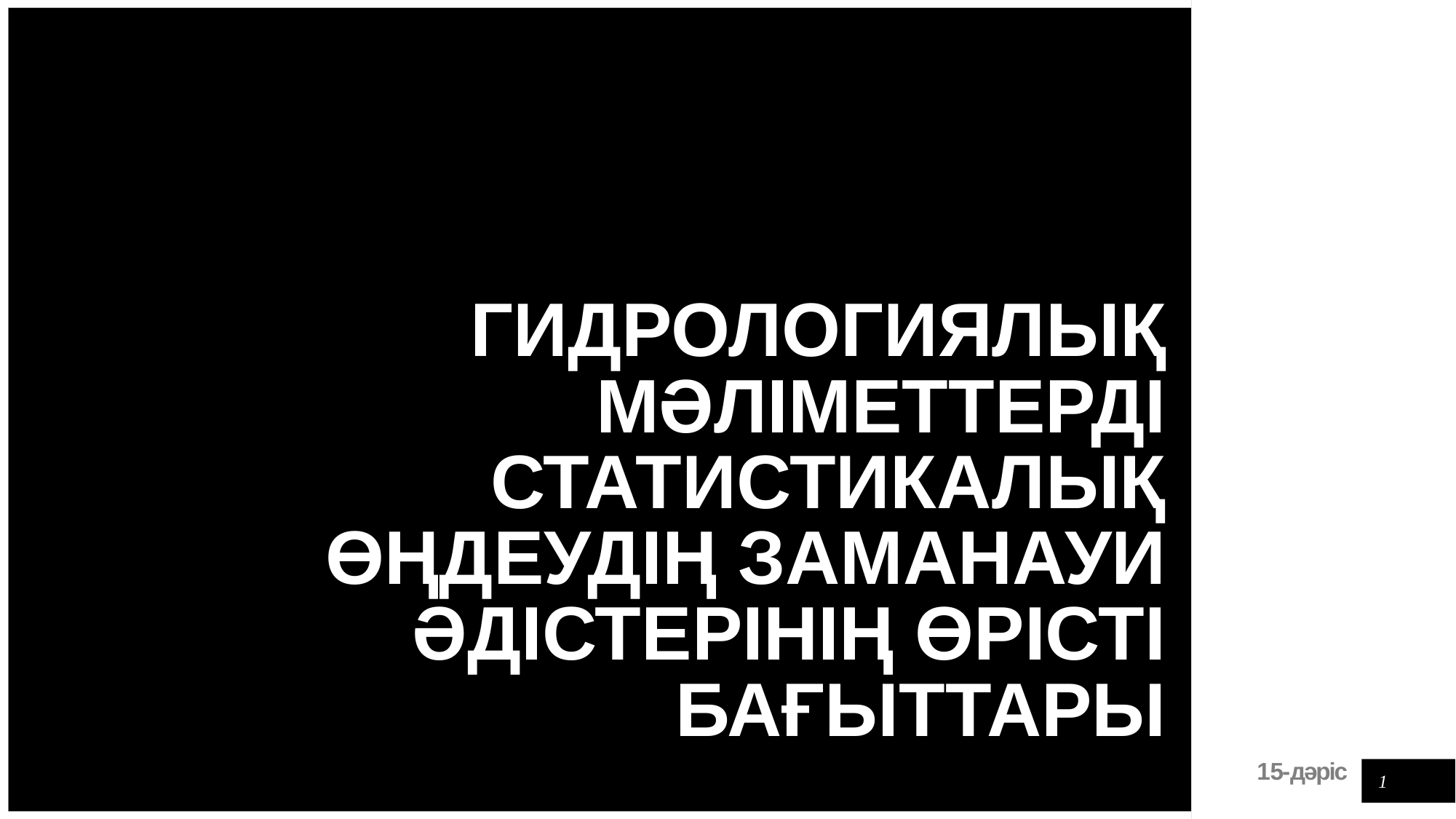

# Гидрологиялық мәліметтерді статистикалық өңдеудің заманауи әдістерінің өрісті бағыттары
1